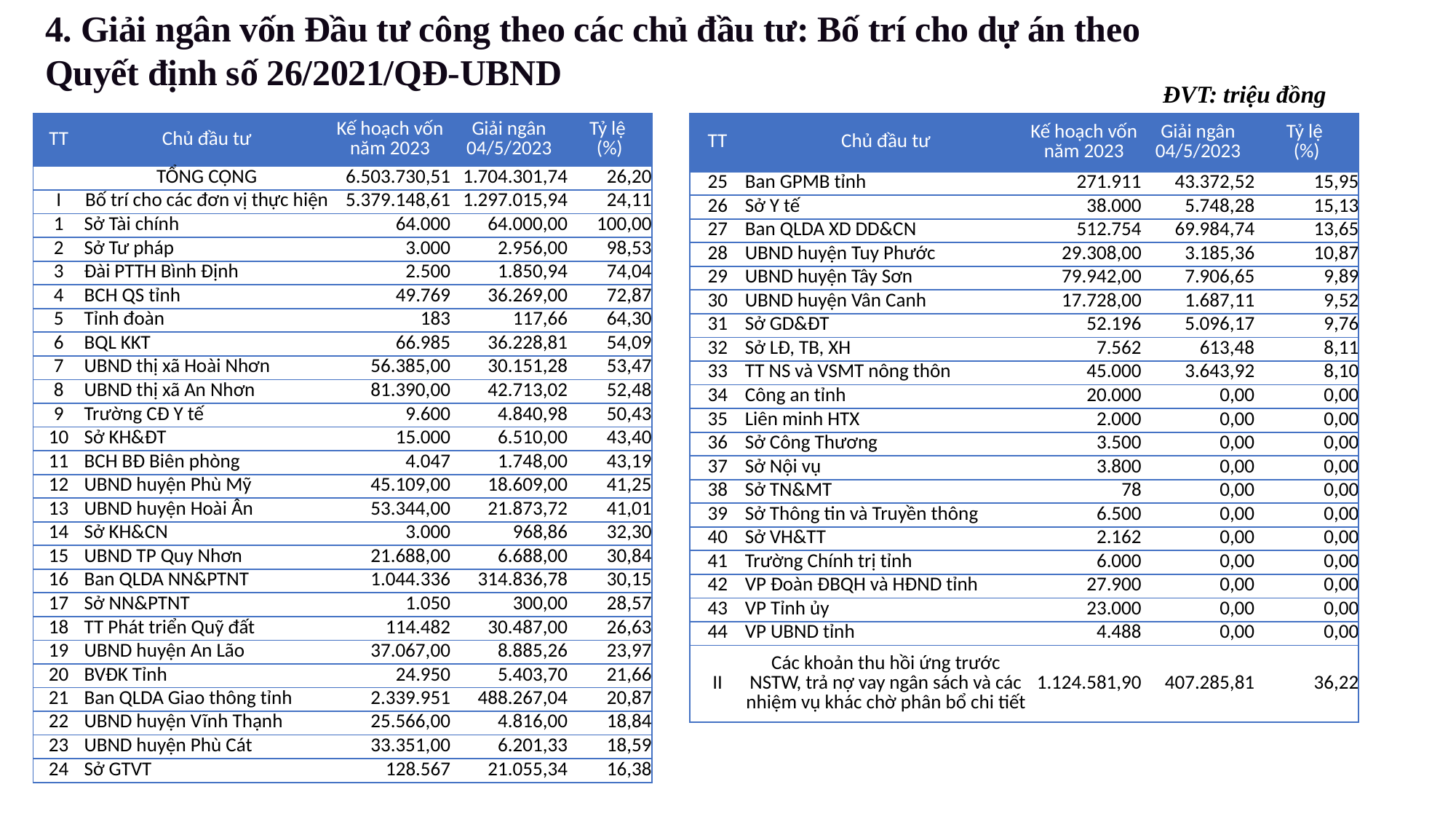

4. Giải ngân vốn Đầu tư công theo các chủ đầu tư: Bố trí cho dự án theo Quyết định số 26/2021/QĐ-UBND
ĐVT: triệu đồng
| TT | Chủ đầu tư | Kế hoạch vốn năm 2023 | Giải ngân 04/5/2023 | Tỷ lệ (%) |
| --- | --- | --- | --- | --- |
|  | TỔNG CỘNG | 6.503.730,51 | 1.704.301,74 | 26,20 |
| I | Bố trí cho các đơn vị thực hiện | 5.379.148,61 | 1.297.015,94 | 24,11 |
| 1 | Sở Tài chính | 64.000 | 64.000,00 | 100,00 |
| 2 | Sở Tư pháp | 3.000 | 2.956,00 | 98,53 |
| 3 | Đài PTTH Bình Định | 2.500 | 1.850,94 | 74,04 |
| 4 | BCH QS tỉnh | 49.769 | 36.269,00 | 72,87 |
| 5 | Tỉnh đoàn | 183 | 117,66 | 64,30 |
| 6 | BQL KKT | 66.985 | 36.228,81 | 54,09 |
| 7 | UBND thị xã Hoài Nhơn | 56.385,00 | 30.151,28 | 53,47 |
| 8 | UBND thị xã An Nhơn | 81.390,00 | 42.713,02 | 52,48 |
| 9 | Trường CĐ Y tế | 9.600 | 4.840,98 | 50,43 |
| 10 | Sở KH&ĐT | 15.000 | 6.510,00 | 43,40 |
| 11 | BCH BĐ Biên phòng | 4.047 | 1.748,00 | 43,19 |
| 12 | UBND huyện Phù Mỹ | 45.109,00 | 18.609,00 | 41,25 |
| 13 | UBND huyện Hoài Ân | 53.344,00 | 21.873,72 | 41,01 |
| 14 | Sở KH&CN | 3.000 | 968,86 | 32,30 |
| 15 | UBND TP Quy Nhơn | 21.688,00 | 6.688,00 | 30,84 |
| 16 | Ban QLDA NN&PTNT | 1.044.336 | 314.836,78 | 30,15 |
| 17 | Sở NN&PTNT | 1.050 | 300,00 | 28,57 |
| 18 | TT Phát triển Quỹ đất | 114.482 | 30.487,00 | 26,63 |
| 19 | UBND huyện An Lão | 37.067,00 | 8.885,26 | 23,97 |
| 20 | BVĐK Tỉnh | 24.950 | 5.403,70 | 21,66 |
| 21 | Ban QLDA Giao thông tỉnh | 2.339.951 | 488.267,04 | 20,87 |
| 22 | UBND huyện Vĩnh Thạnh | 25.566,00 | 4.816,00 | 18,84 |
| 23 | UBND huyện Phù Cát | 33.351,00 | 6.201,33 | 18,59 |
| 24 | Sở GTVT | 128.567 | 21.055,34 | 16,38 |
| TT | Chủ đầu tư | Kế hoạch vốn năm 2023 | Giải ngân 04/5/2023 | Tỷ lệ (%) |
| --- | --- | --- | --- | --- |
| 25 | Ban GPMB tỉnh | 271.911 | 43.372,52 | 15,95 |
| 26 | Sở Y tế | 38.000 | 5.748,28 | 15,13 |
| 27 | Ban QLDA XD DD&CN | 512.754 | 69.984,74 | 13,65 |
| 28 | UBND huyện Tuy Phước | 29.308,00 | 3.185,36 | 10,87 |
| 29 | UBND huyện Tây Sơn | 79.942,00 | 7.906,65 | 9,89 |
| 30 | UBND huyện Vân Canh | 17.728,00 | 1.687,11 | 9,52 |
| 31 | Sở GD&ĐT | 52.196 | 5.096,17 | 9,76 |
| 32 | Sở LĐ, TB, XH | 7.562 | 613,48 | 8,11 |
| 33 | TT NS và VSMT nông thôn | 45.000 | 3.643,92 | 8,10 |
| 34 | Công an tỉnh | 20.000 | 0,00 | 0,00 |
| 35 | Liên minh HTX | 2.000 | 0,00 | 0,00 |
| 36 | Sở Công Thương | 3.500 | 0,00 | 0,00 |
| 37 | Sở Nội vụ | 3.800 | 0,00 | 0,00 |
| 38 | Sở TN&MT | 78 | 0,00 | 0,00 |
| 39 | Sở Thông tin và Truyền thông | 6.500 | 0,00 | 0,00 |
| 40 | Sở VH&TT | 2.162 | 0,00 | 0,00 |
| 41 | Trường Chính trị tỉnh | 6.000 | 0,00 | 0,00 |
| 42 | VP Đoàn ĐBQH và HĐND tỉnh | 27.900 | 0,00 | 0,00 |
| 43 | VP Tỉnh ủy | 23.000 | 0,00 | 0,00 |
| 44 | VP UBND tỉnh | 4.488 | 0,00 | 0,00 |
| II | Các khoản thu hồi ứng trước NSTW, trả nợ vay ngân sách và các nhiệm vụ khác chờ phân bổ chi tiết | 1.124.581,90 | 407.285,81 | 36,22 |